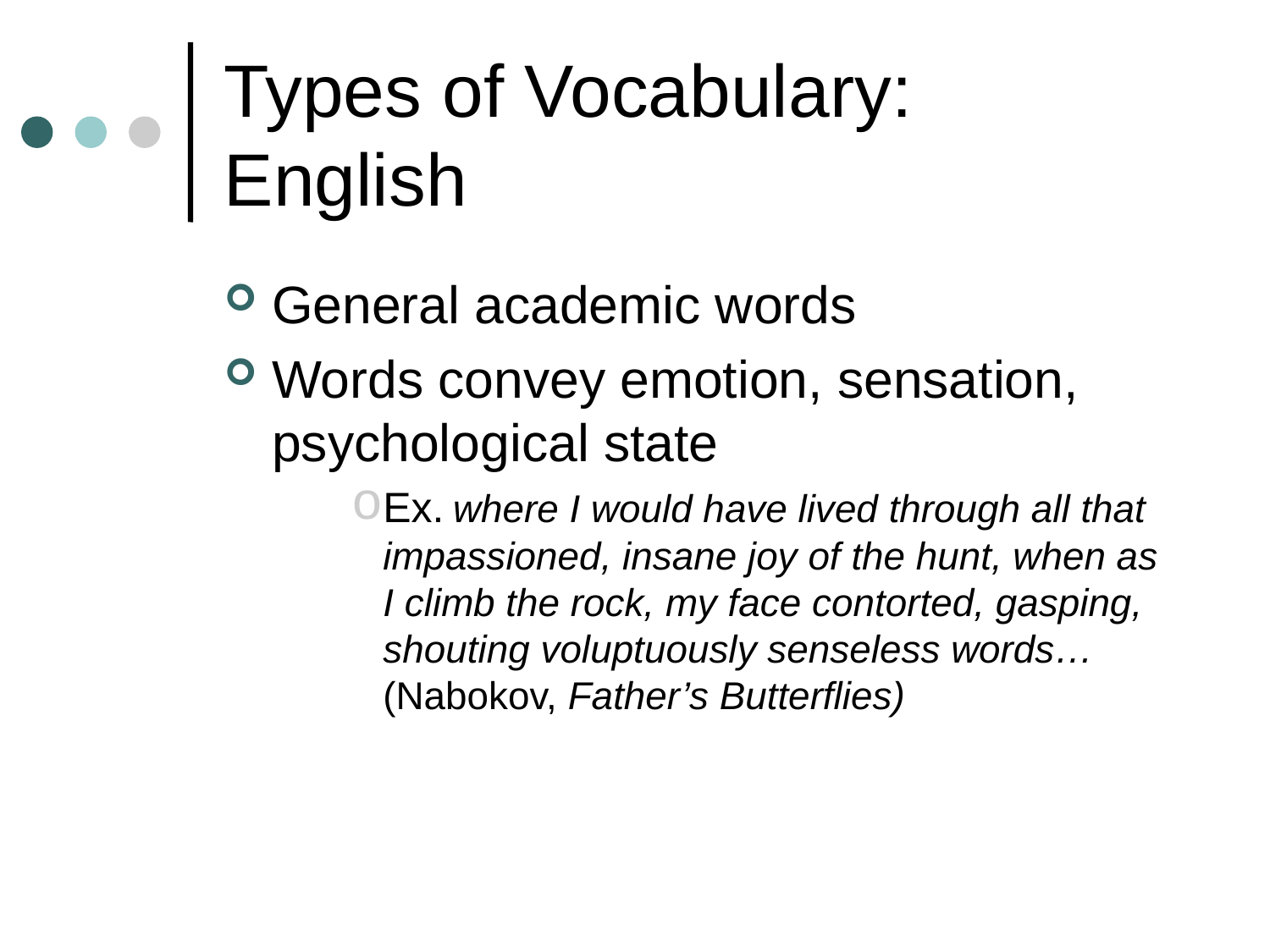

# Types of Vocabulary: English
General academic words
Words convey emotion, sensation, psychological state
Ex. where I would have lived through all that impassioned, insane joy of the hunt, when as I climb the rock, my face contorted, gasping, shouting voluptuously senseless words…(Nabokov, Father’s Butterflies)